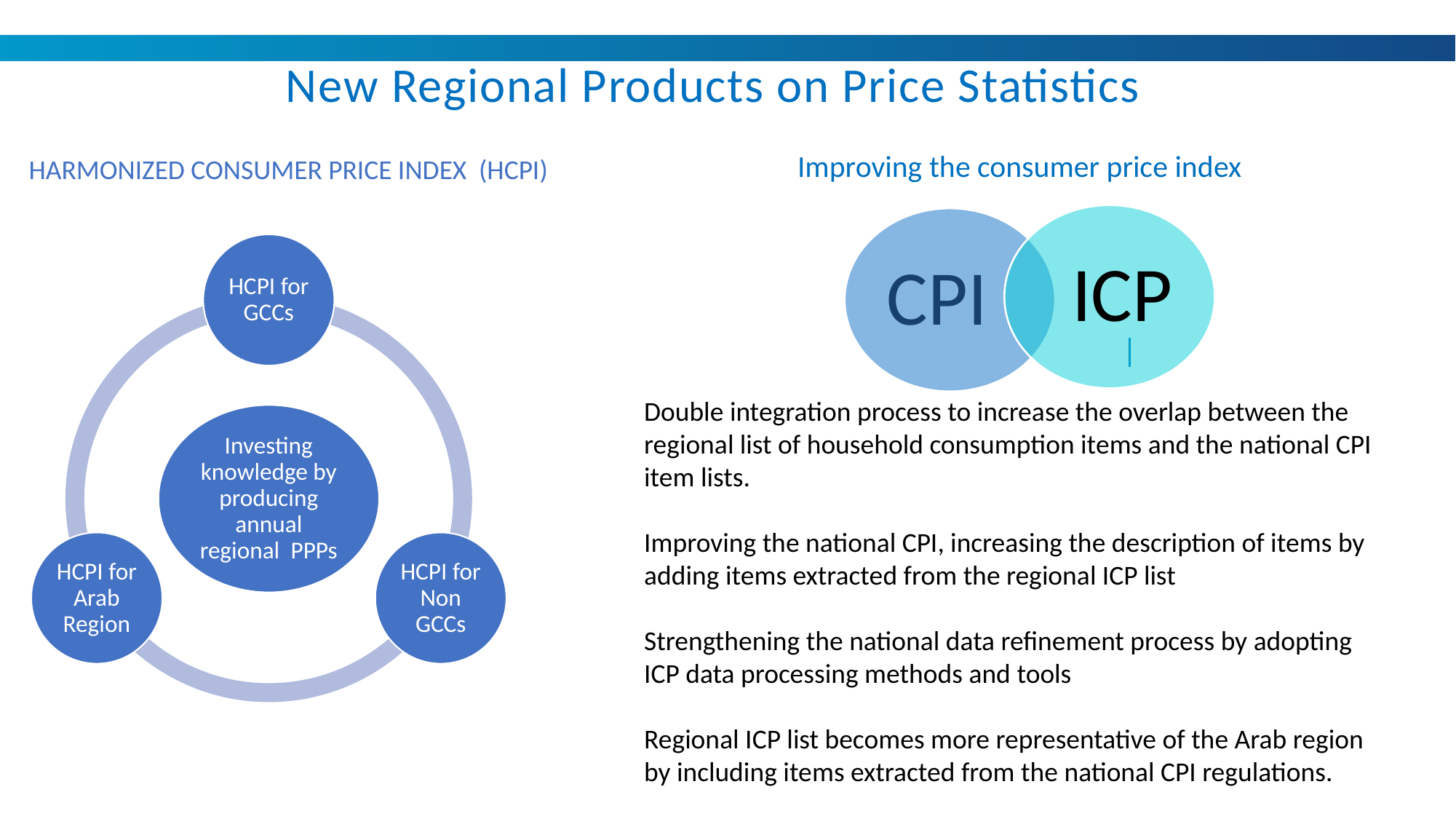

New Regional Products on Price Statistics

Improving the consumer price index
HARMONIZED CONSUMER PRICE INDEX  (HCPI)
ICP
CPI
Investing knowledge by producing annual regional  PPPs
HCPI for GCCs
HCPI for Non GCCs
HCPI for Arab Region
Double integration process to increase the overlap between the regional list of household consumption items and the national CPI item lists.

Improving the national CPI, increasing the description of items by adding items extracted from the regional ICP list

Strengthening the national data refinement process by adopting ICP data processing methods and tools

Regional ICP list becomes more representative of the Arab region by including items extracted from the national CPI regulations.